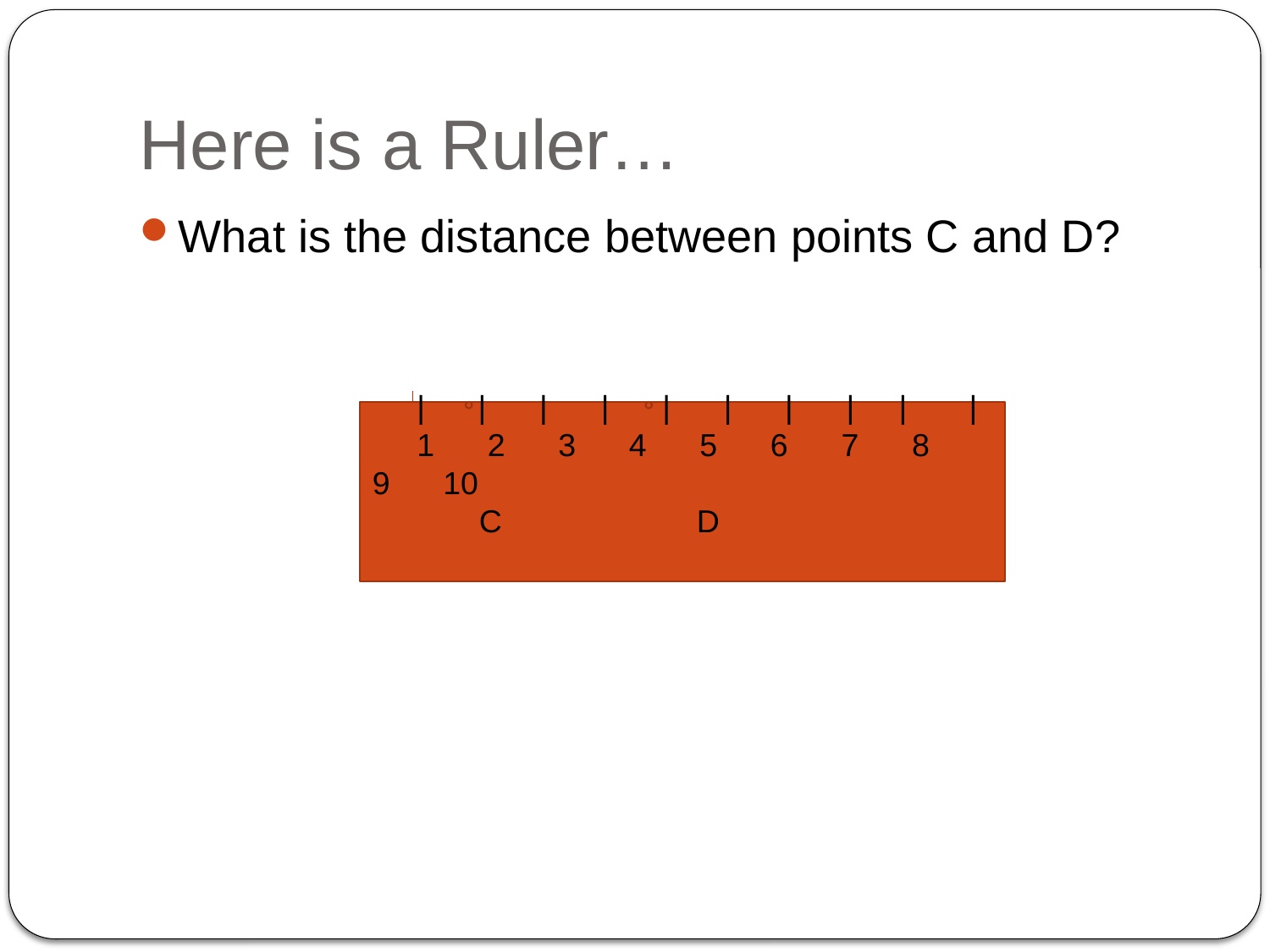

# Here is a Ruler…
What is the distance between points C and D?

     |      |      |      |      |      |      |      |     |       |
     1      2      3      4      5      6      7      8      9      10
            C                      D